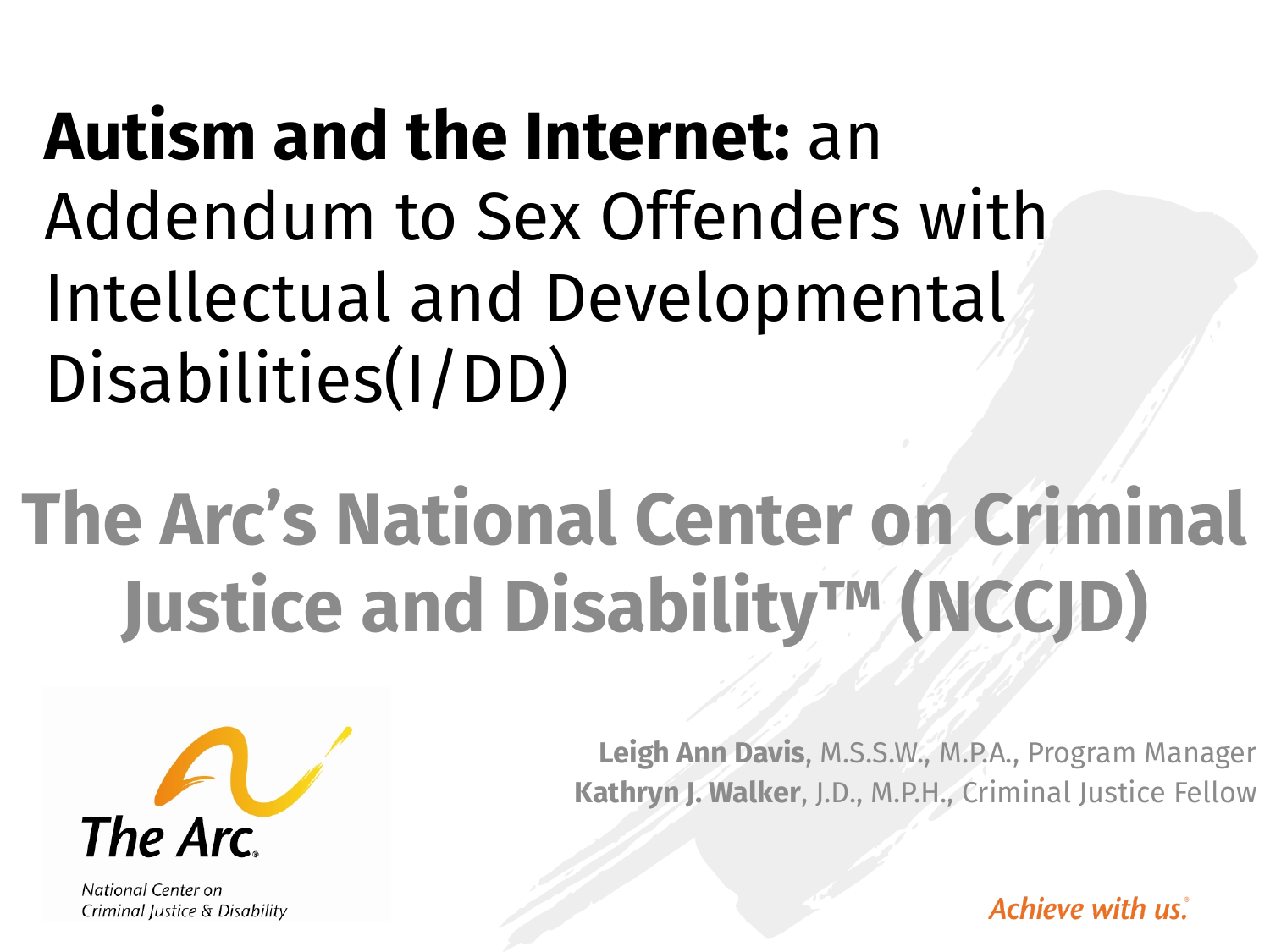

# Autism and the Internet: an Addendum to Sex Offenders with Intellectual and Developmental Disabilities(I/DD)
The Arc’s National Center on Criminal Justice and Disability™ (NCCJD)

Leigh Ann Davis, M.S.S.W., M.P.A., Program Manager
Kathryn J. Walker, J.D., M.P.H., Criminal Justice Fellow